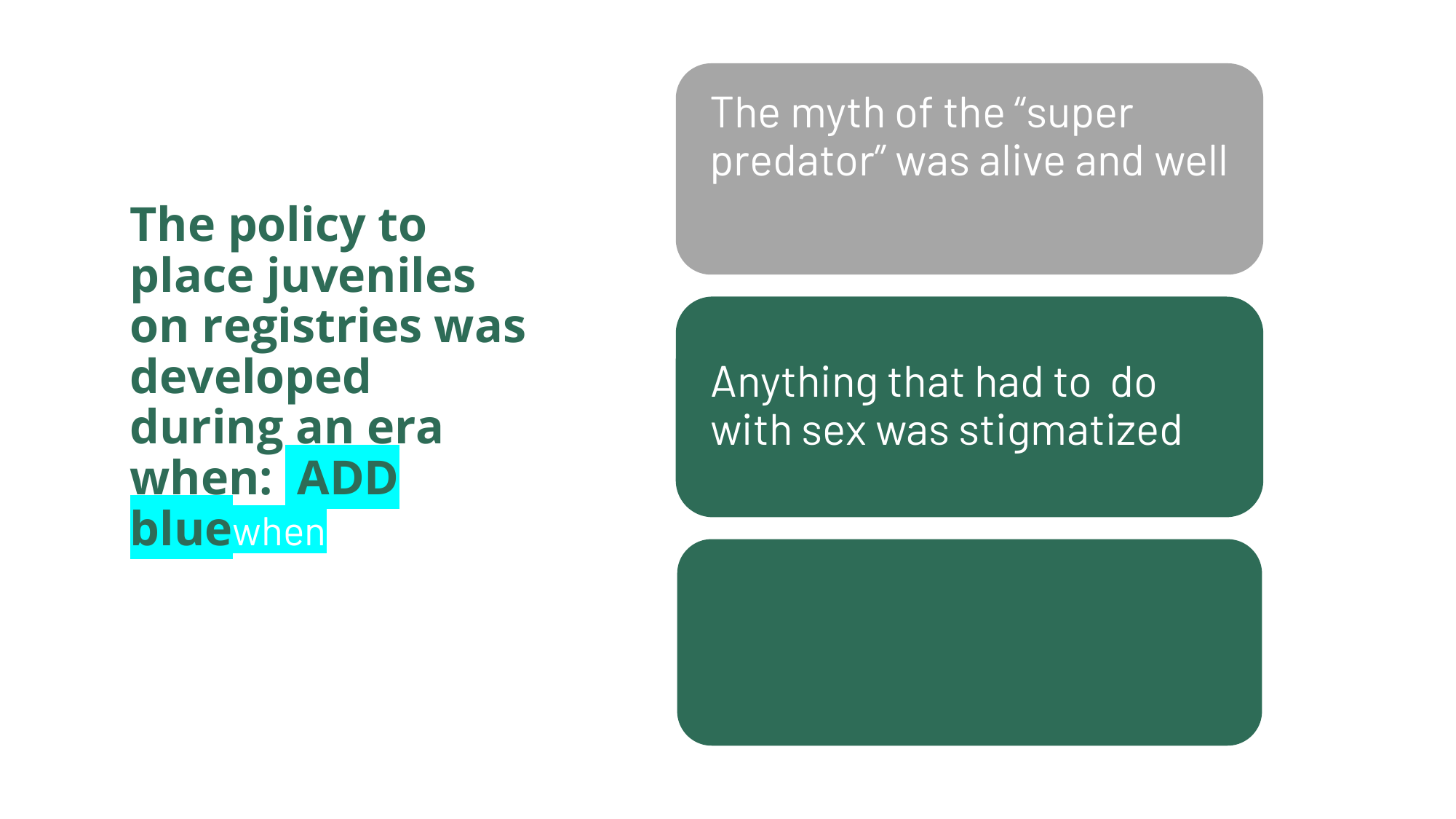

The myth of the “super predator” was alive and well

Anything that had to  do with sex was stigmatized

# The policy to place juveniles on registries was developed during an era when:  ADD bluewhen